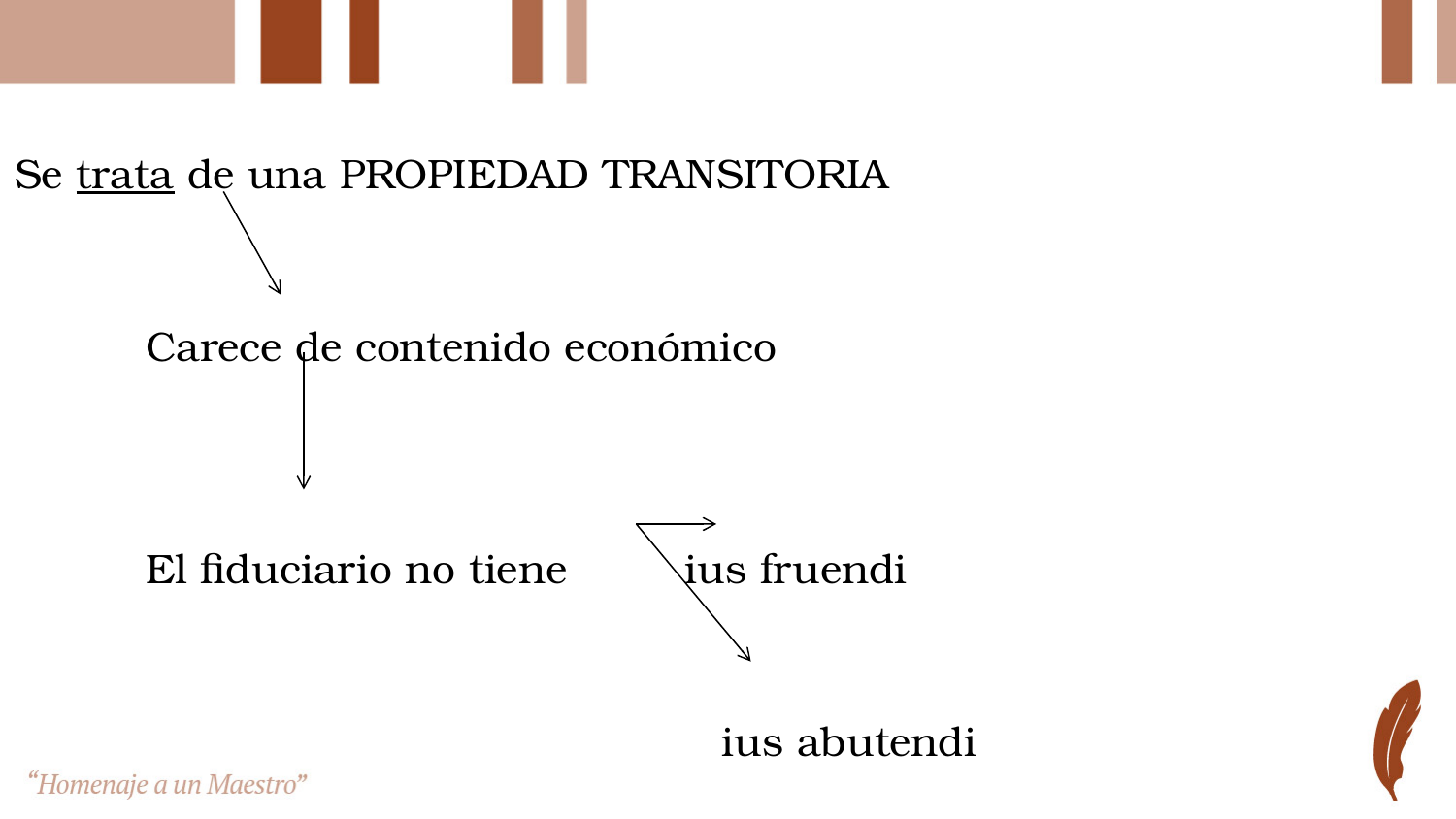

Se trata de una PROPIEDAD TRANSITORIA

          Carece de contenido económico

          El fiduciario no tiene         ius fruendi

                                                      ius abutendi